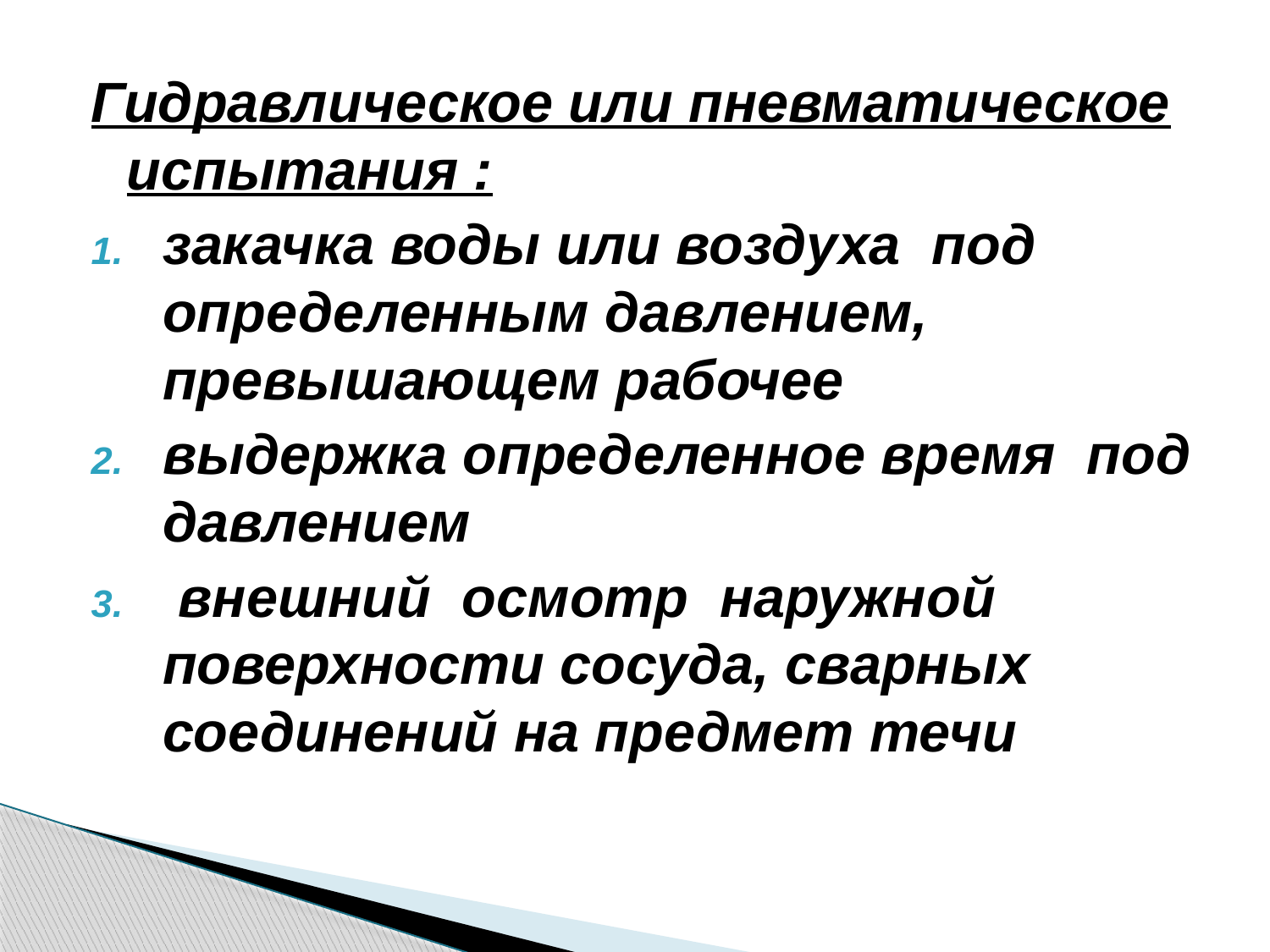

#
Гидравлическое или пневматическое испытания :
закачка воды или воздуха  под определенным давлением, превышающем рабочее
выдержка определенное время  под давлением
 внешний  осмотр  наружной поверхности сосуда, сварных соединений на предмет течи